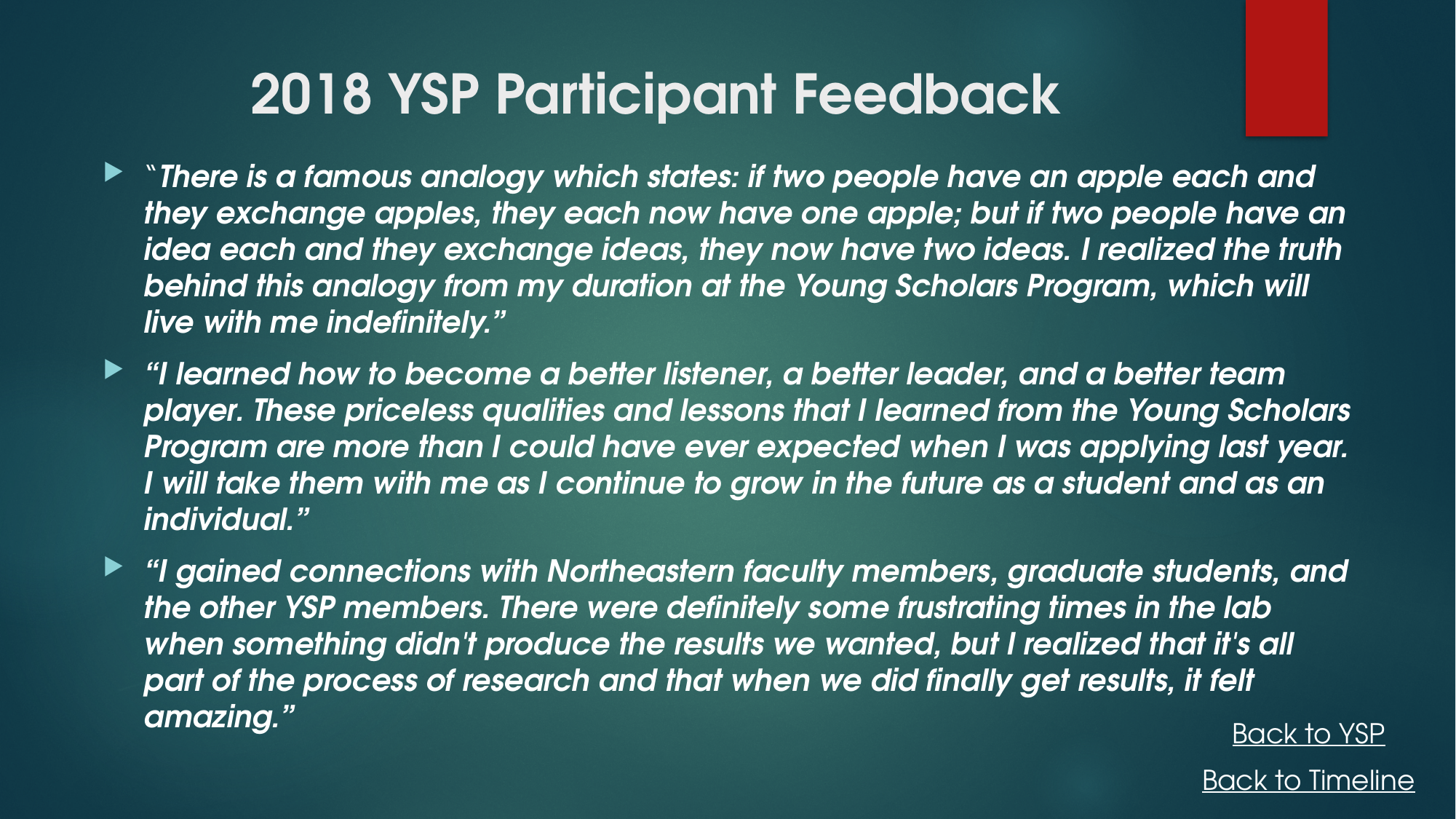

# 2018 YSP Participant Feedback
“There is a famous analogy which states: if two people have an apple each and they exchange apples, they each now have one apple; but if two people have an idea each and they exchange ideas, they now have two ideas. I realized the truth behind this analogy from my duration at the Young Scholars Program, which will live with me indefinitely.”
“I learned how to become a better listener, a better leader, and a better team player. These priceless qualities and lessons that I learned from the Young Scholars Program are more than I could have ever expected when I was applying last year. I will take them with me as I continue to grow in the future as a student and as an individual.”
“I gained connections with Northeastern faculty members, graduate students, and the other YSP members. There were definitely some frustrating times in the lab when something didn't produce the results we wanted, but I realized that it's all part of the process of research and that when we did finally get results, it felt amazing.”
Back to YSP
Back to Timeline